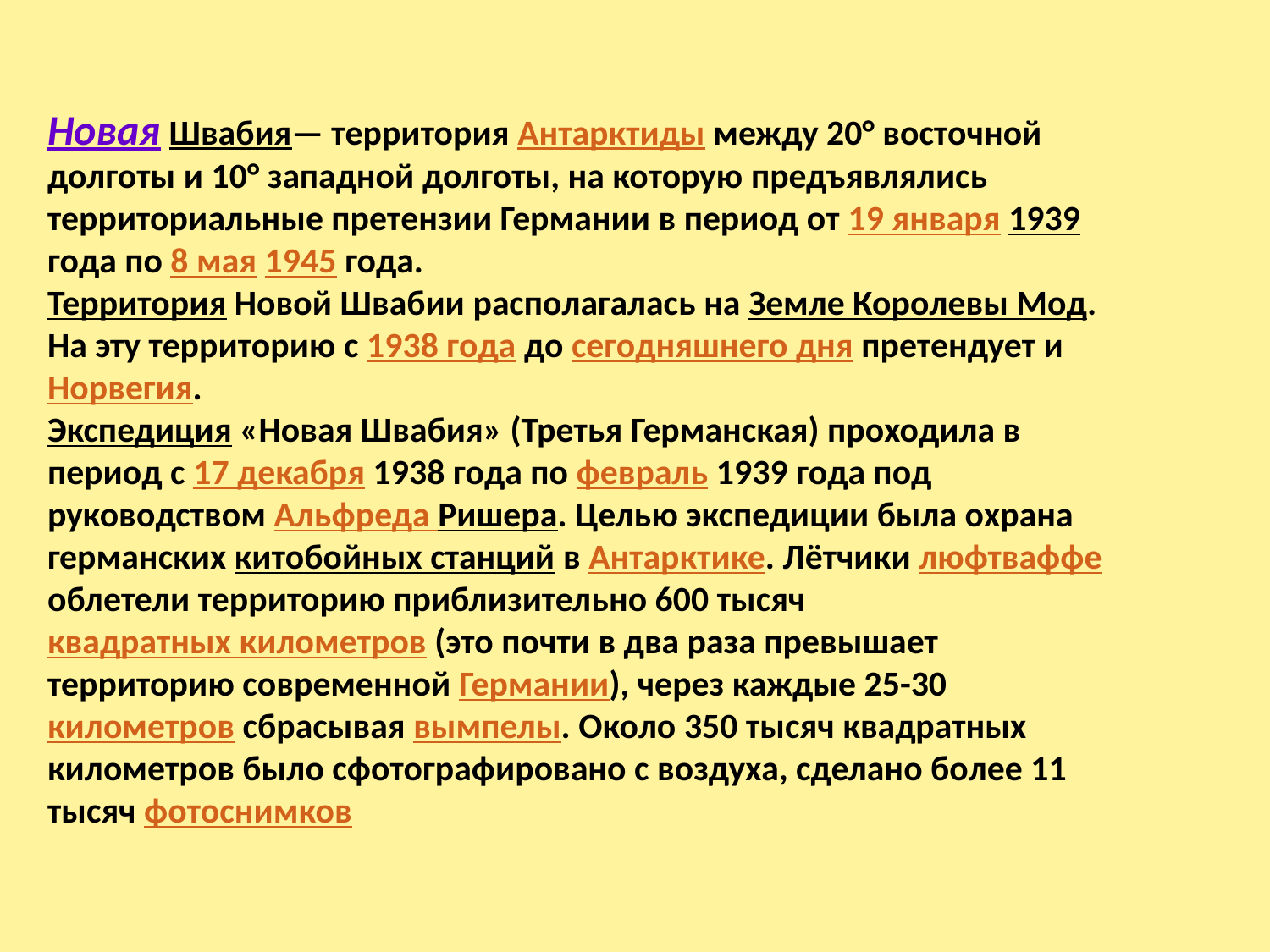

Новая Швабия— территория Антарктиды между 20° восточной долготы и 10° западной долготы, на которую предъявлялись территориальные претензии Германии в период от 19 января 1939 года по 8 мая 1945 года.
Территория Новой Швабии располагалась на Земле Королевы Мод. На эту территорию с 1938 года до сегодняшнего дня претендует и Норвегия.
Экспедиция «Новая Швабия» (Третья Германская) проходила в период с 17 декабря 1938 года по февраль 1939 года под руководством Альфреда Ришера. Целью экспедиции была охрана германских китобойных станций в Антарктике. Лётчики люфтваффе облетели территорию приблизительно 600 тысяч квадратных километров (это почти в два раза превышает территорию современной Германии), через каждые 25-30 километров сбрасывая вымпелы. Около 350 тысяч квадратных километров было сфотографировано с воздуха, сделано более 11 тысяч фотоснимков